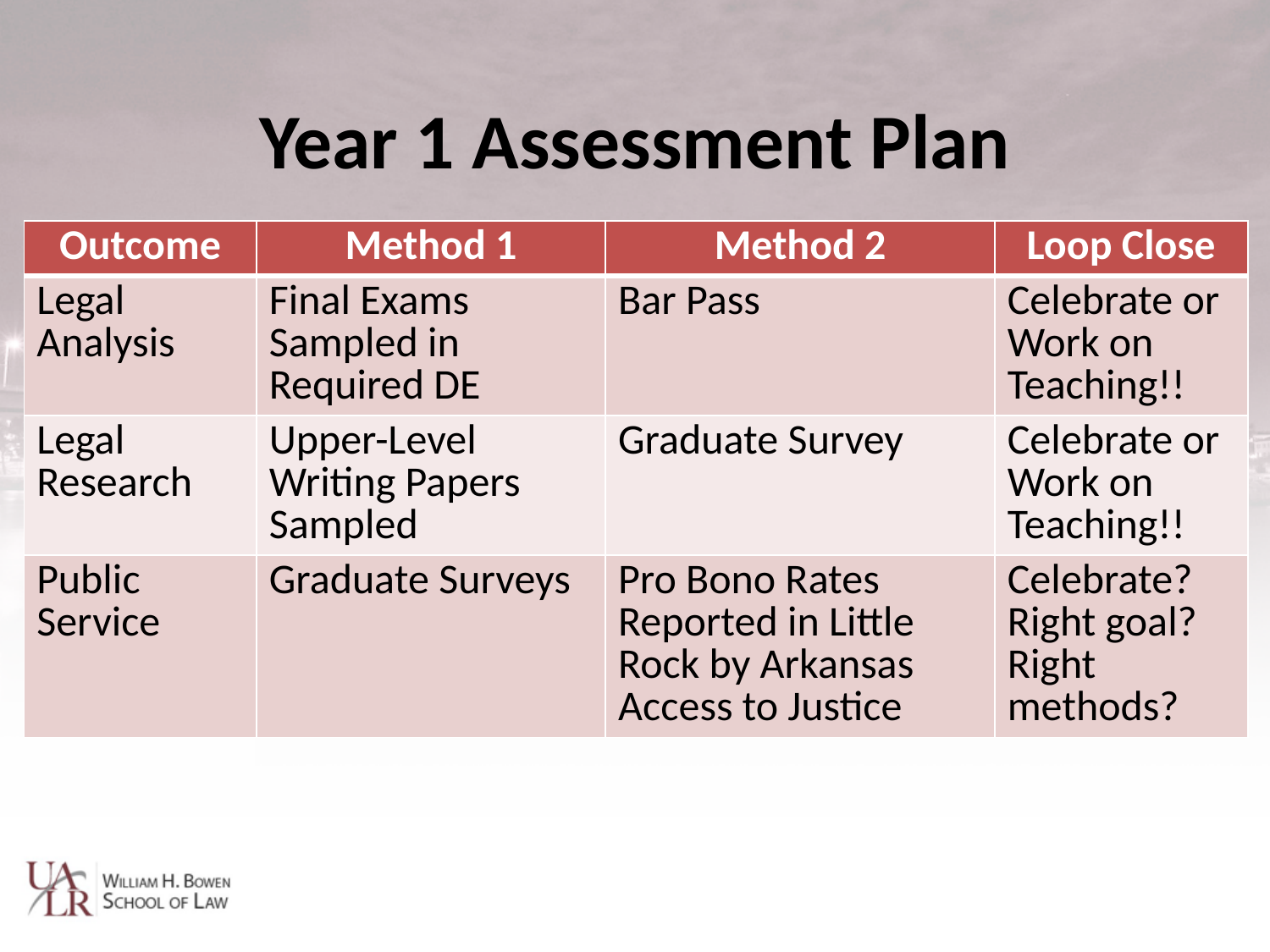

# Year 1 Assessment Plan
| Outcome | Method 1 | Method 2 | Loop Close |
| --- | --- | --- | --- |
| Legal Analysis | Final Exams Sampled in Required DE | Bar Pass | Celebrate or Work on Teaching!! |
| Legal Research | Upper-Level Writing Papers Sampled | Graduate Survey | Celebrate or Work on Teaching!! |
| Public Service | Graduate Surveys | Pro Bono Rates Reported in Little Rock by Arkansas Access to Justice | Celebrate? Right goal? Right methods? |